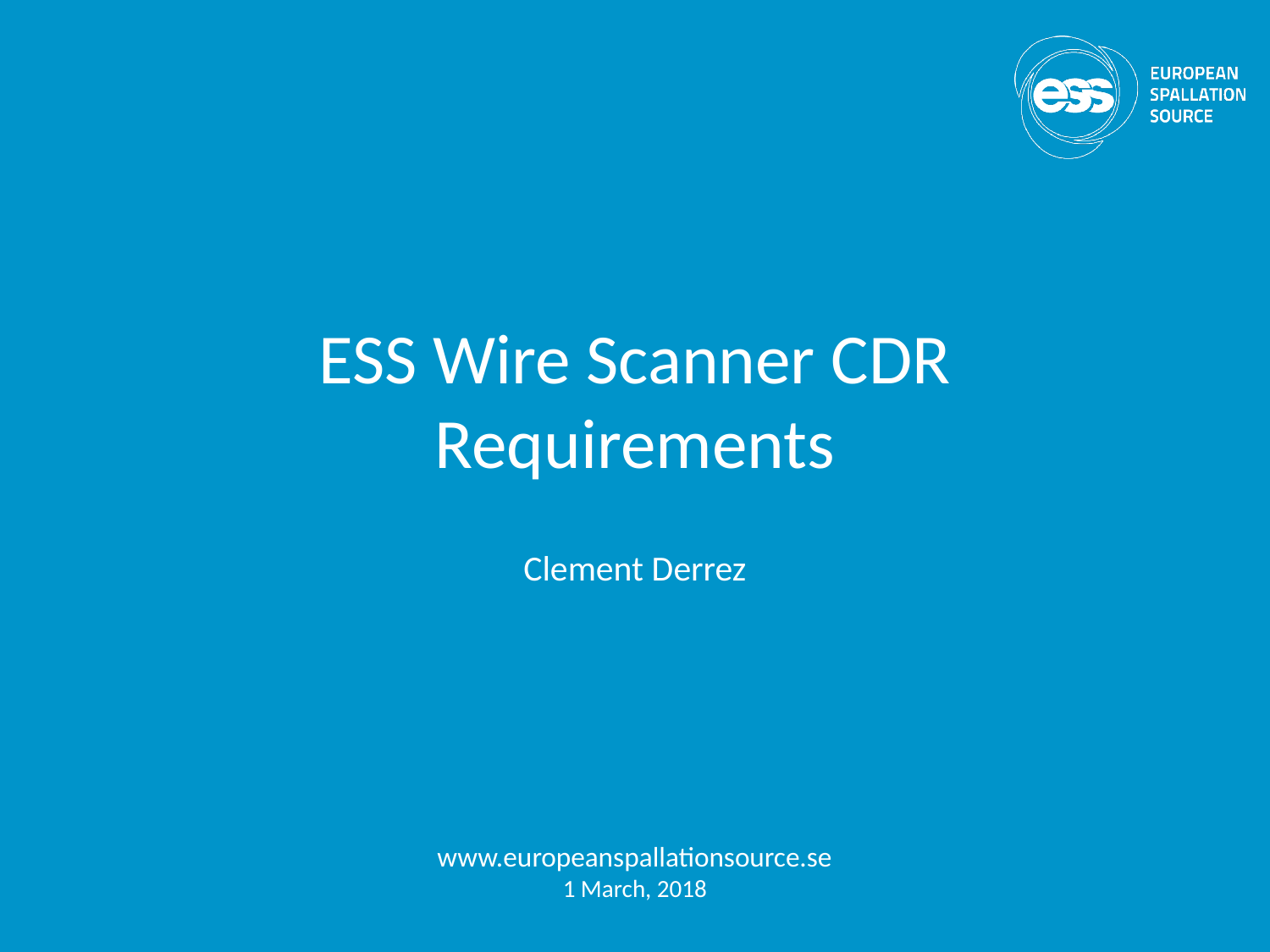

# ESS Wire Scanner CDR Requirements
Clement Derrez
www.europeanspallationsource.se
1 March, 2018